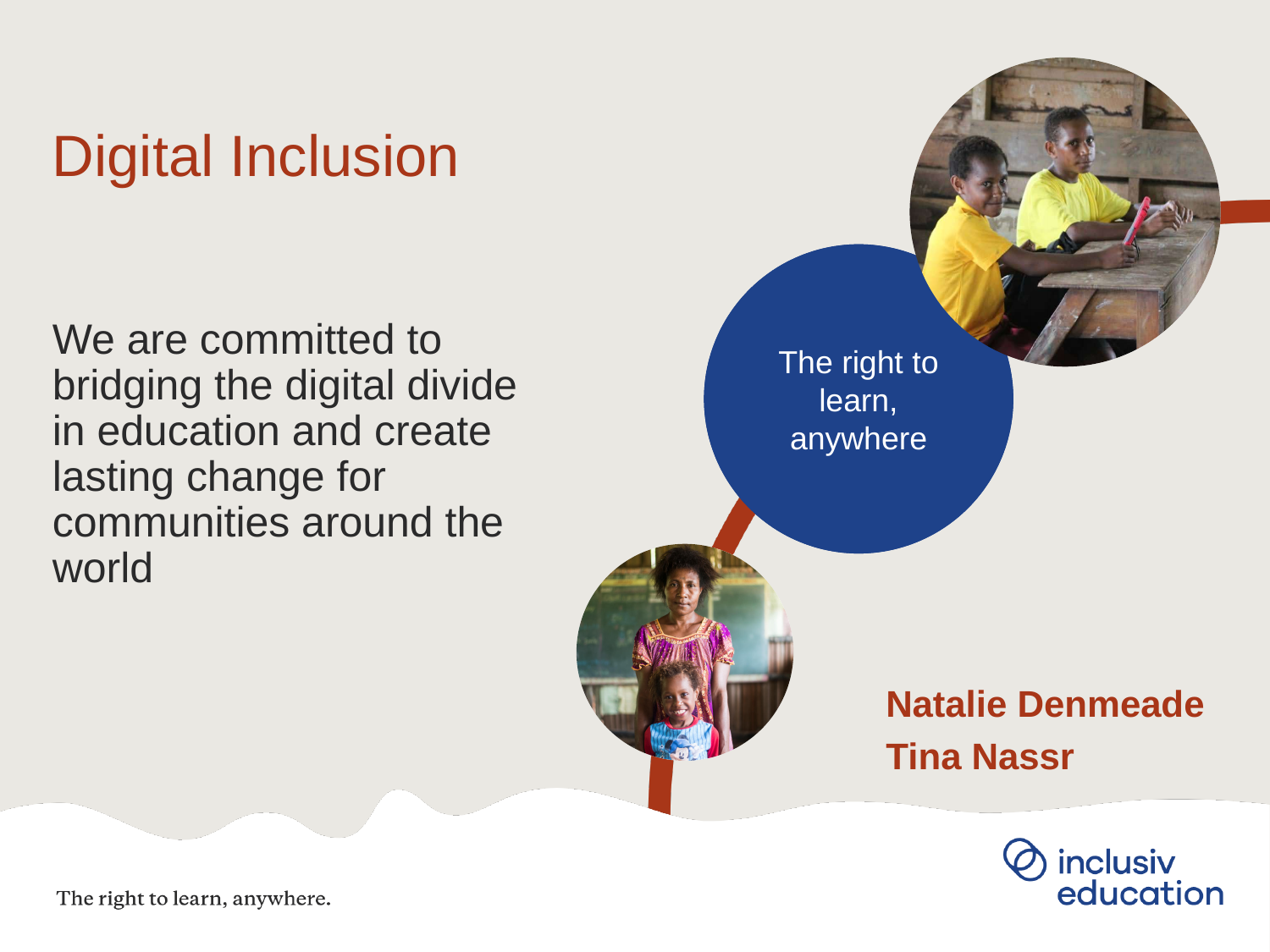

# Digital Inclusion
The right to learn, anywhere
We are committed to bridging the digital divide in education and create lasting change for communities around the world

Natalie Denmeade
Tina Nassr